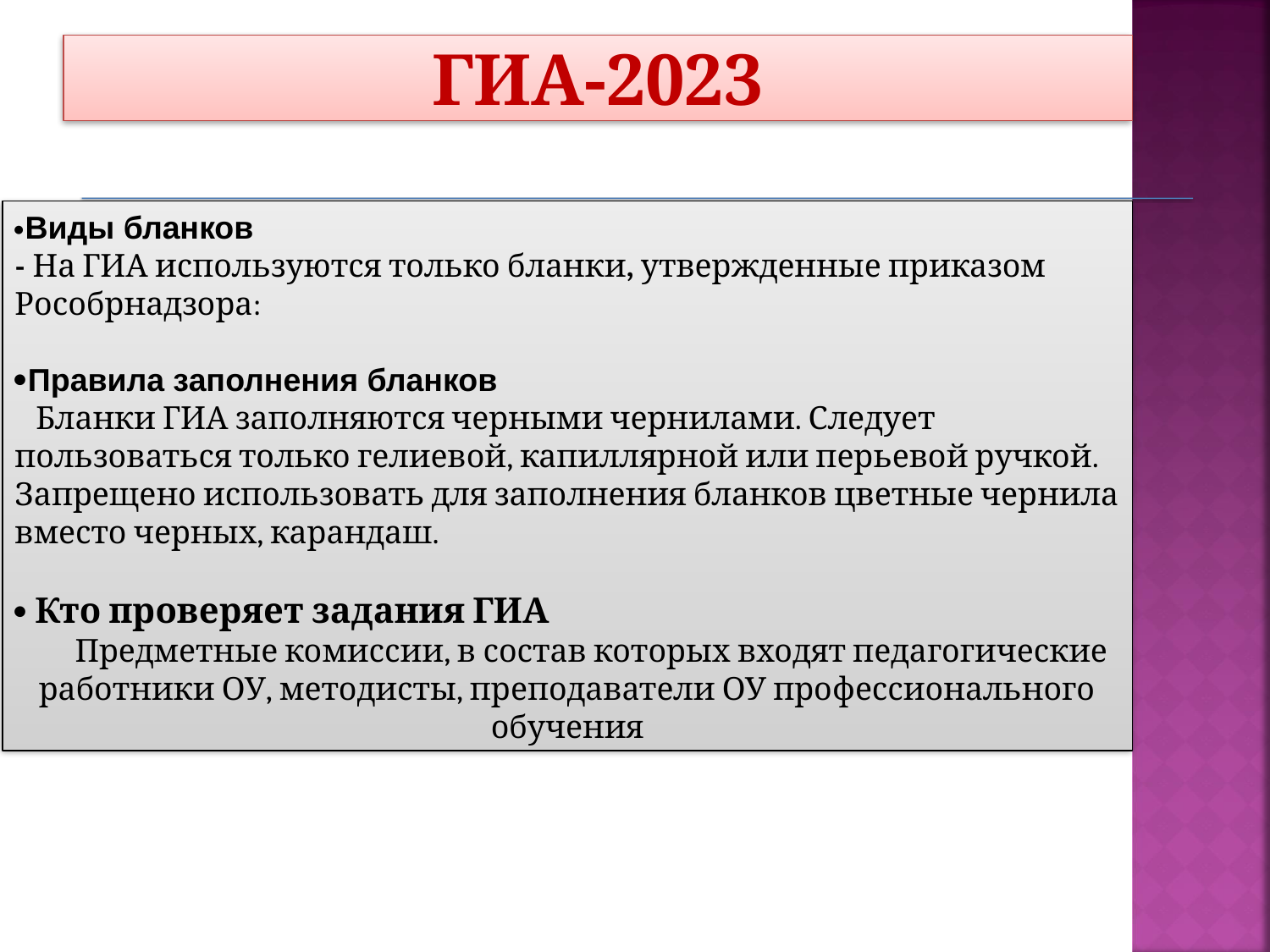

# ГИА-2023
•Виды бланков
- На ГИА используются только бланки, утвержденные приказом Рособрнадзора:

•Правила заполнения бланков
   Бланки ГИА заполняются черными чернилами. Следует пользоваться только гелиевой, капиллярной или перьевой ручкой. Запрещено использовать для заполнения бланков цветные чернила вместо черных, карандаш.

• Кто проверяет задания ГИА
       Предметные комиссии, в состав которых входят педагогические работники ОУ, методисты, преподаватели ОУ профессионального обучения